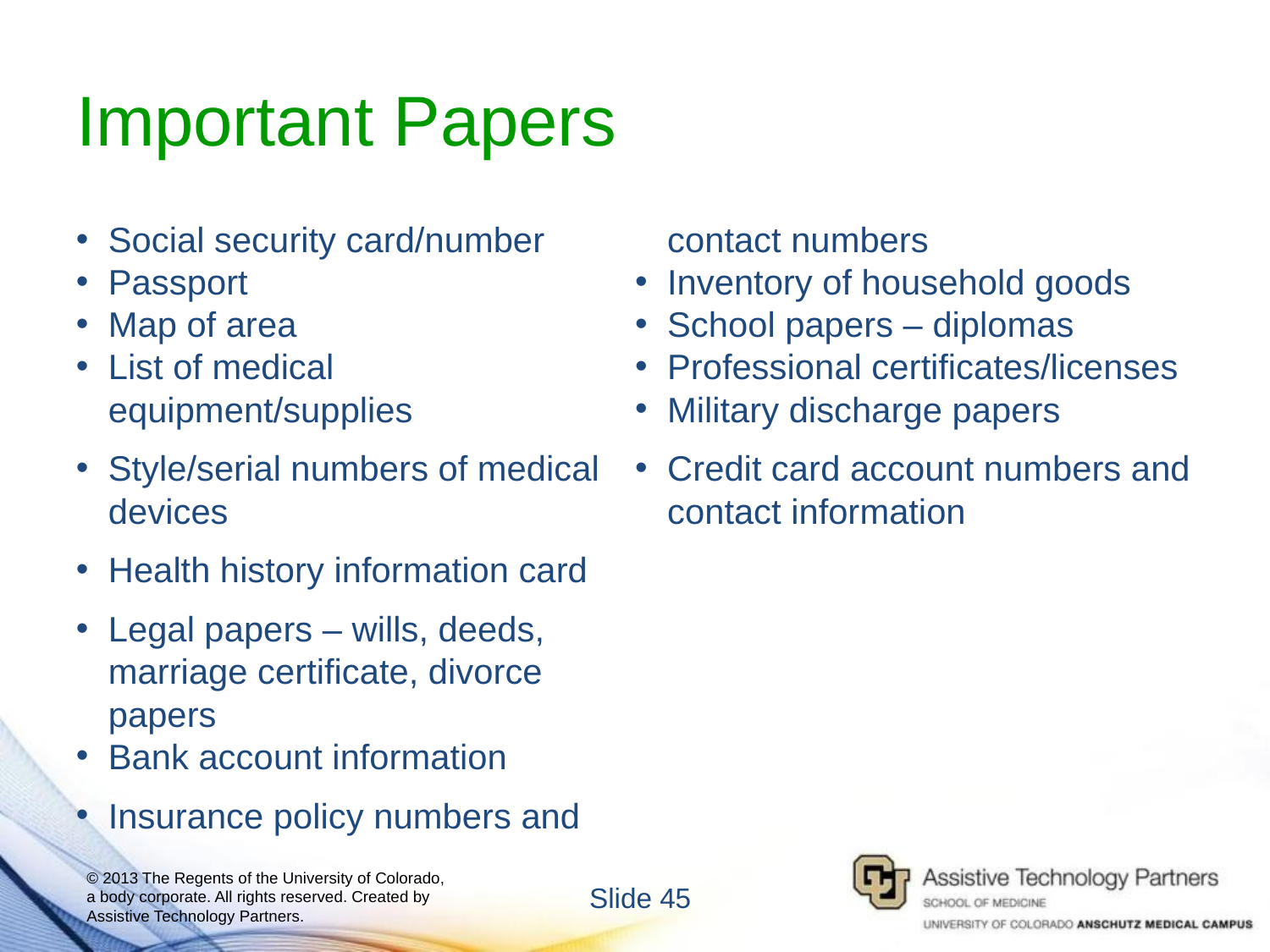

# Important Papers
Social security card/number
Passport
Map of area
List of medical equipment/supplies

Style/serial numbers of medical devices

Health history information card

Legal papers – wills, deeds, marriage certificate, divorce papers
Bank account information

Insurance policy numbers and contact numbers
Inventory of household goods
School papers – diplomas
Professional certificates/licenses
Military discharge papers

Credit card account numbers and contact information